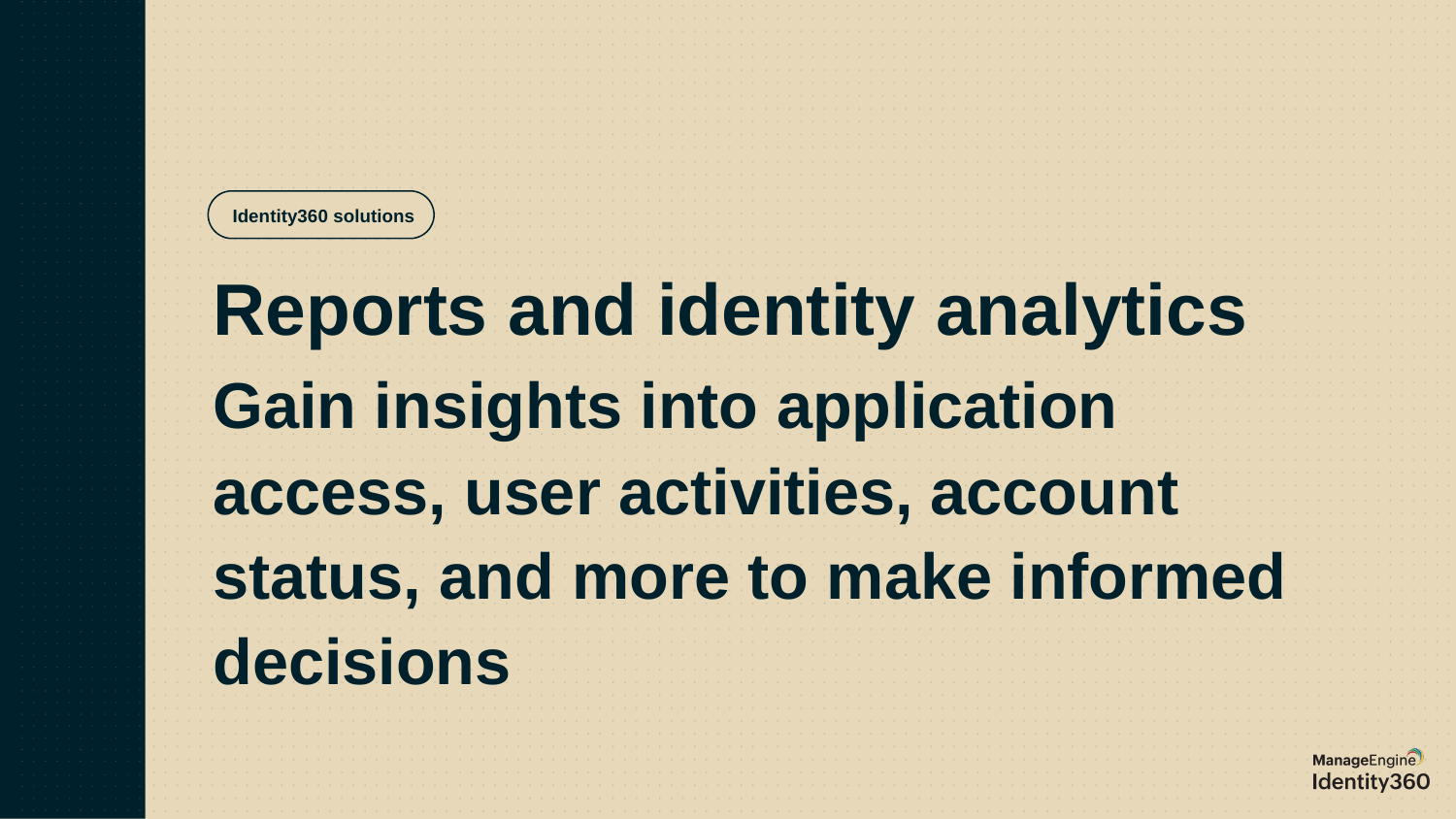

Identity360 solutions
# Reports and identity analytics
Gain insights into application access, user activities, account status, and more to make informed decisions